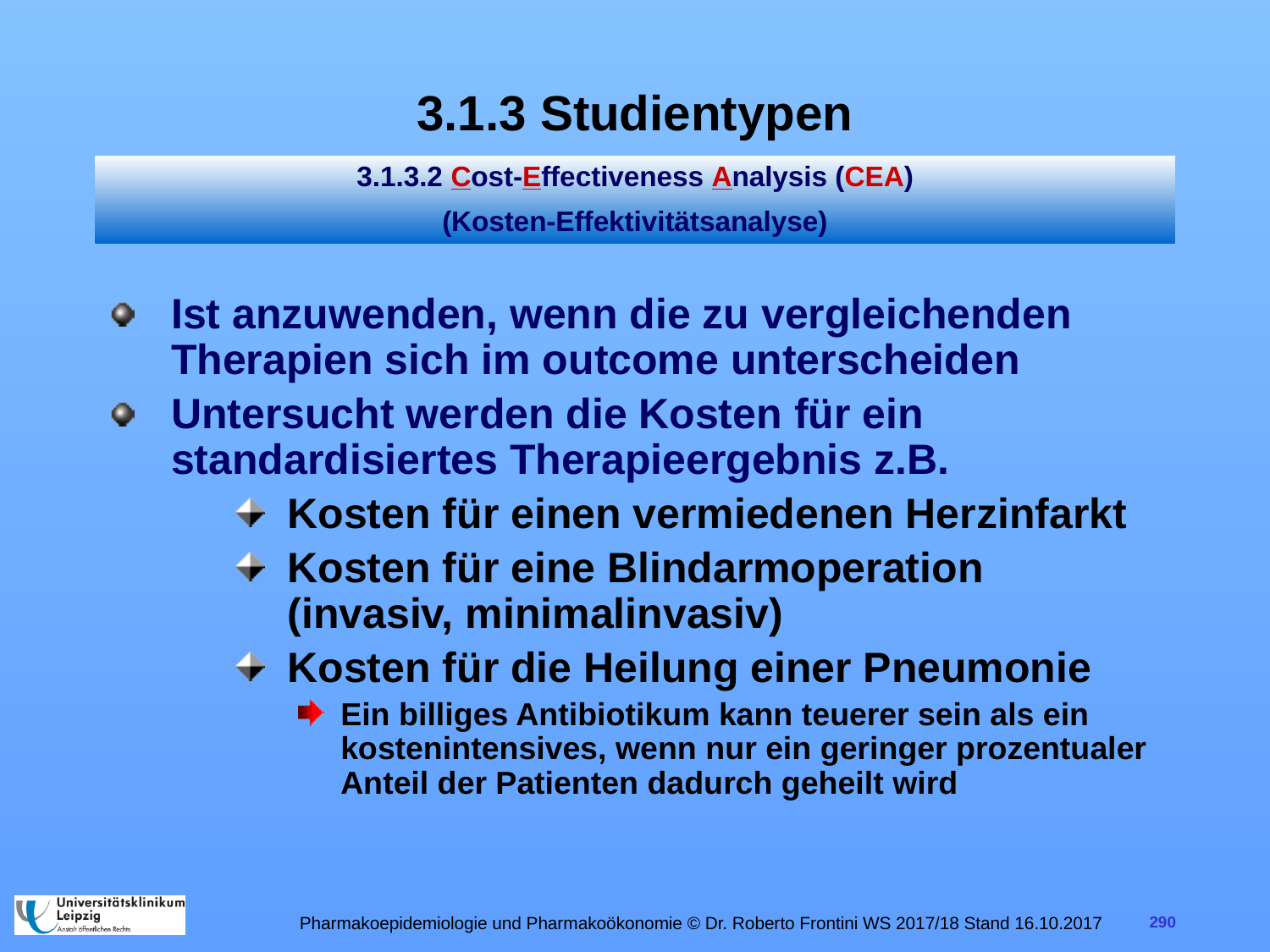

# 3.1.3 Studientypen
3.1.3.2 Cost-Effectiveness Analysis (CEA)
(Kosten-Effektivitätsanalyse)
Ist anzuwenden, wenn die zu vergleichenden Therapien sich im outcome unterscheiden
Untersucht werden die Kosten für ein standardisiertes Therapieergebnis z.B.
Kosten für einen vermiedenen Herzinfarkt
Kosten für eine Blindarmoperation (invasiv, minimalinvasiv)
Kosten für die Heilung einer Pneumonie
Ein billiges Antibiotikum kann teuerer sein als ein kostenintensives, wenn nur ein geringer prozentualer Anteil der Patienten dadurch geheilt wird

Pharmakoepidemiologie und Pharmakoökonomie © Dr. Roberto Frontini WS 2017/18 Stand 16.10.2017
290